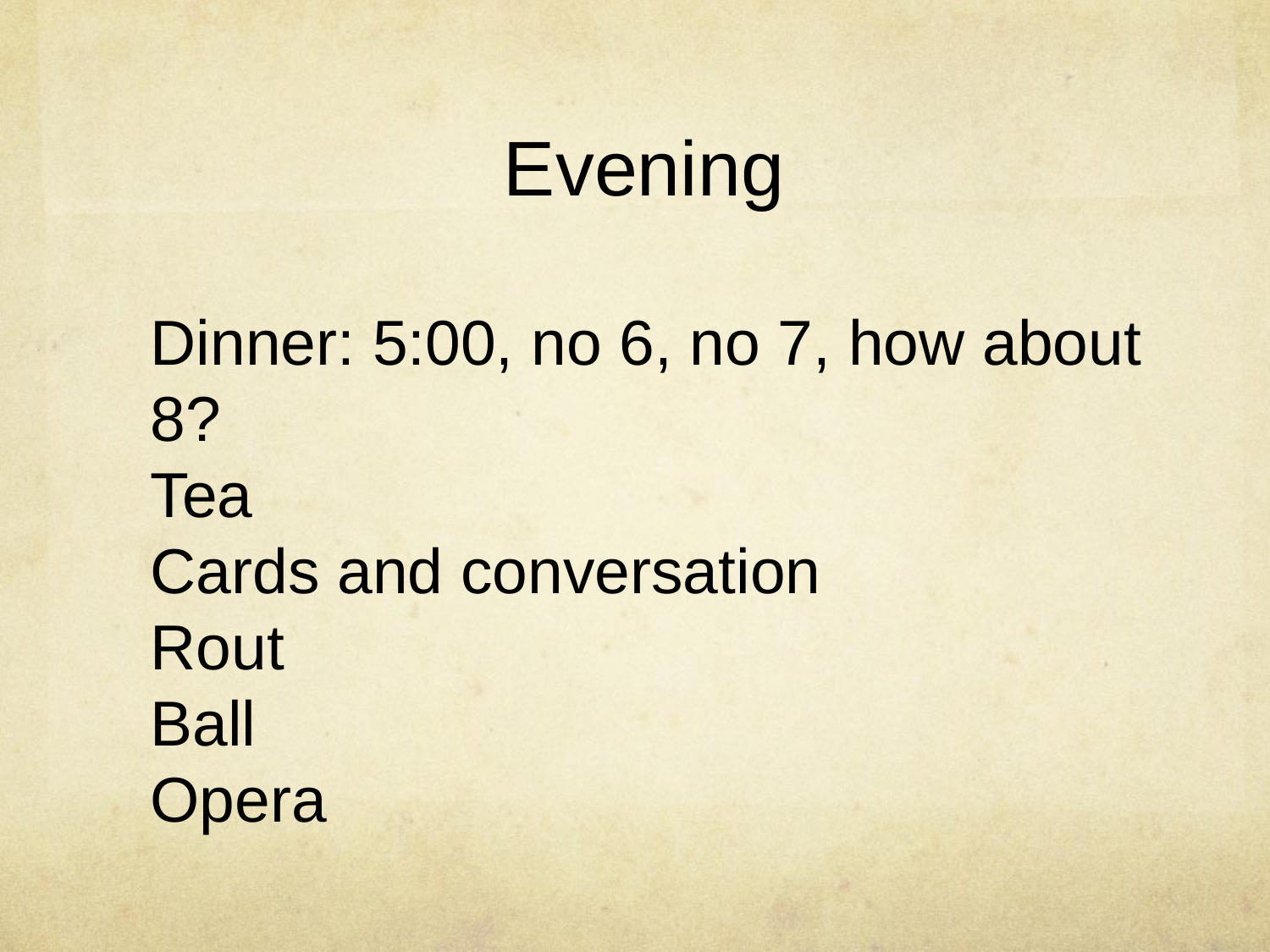

Evening
Dinner: 5:00, no 6, no 7, how about 8?
Tea
Cards and conversation
Rout
Ball
Opera